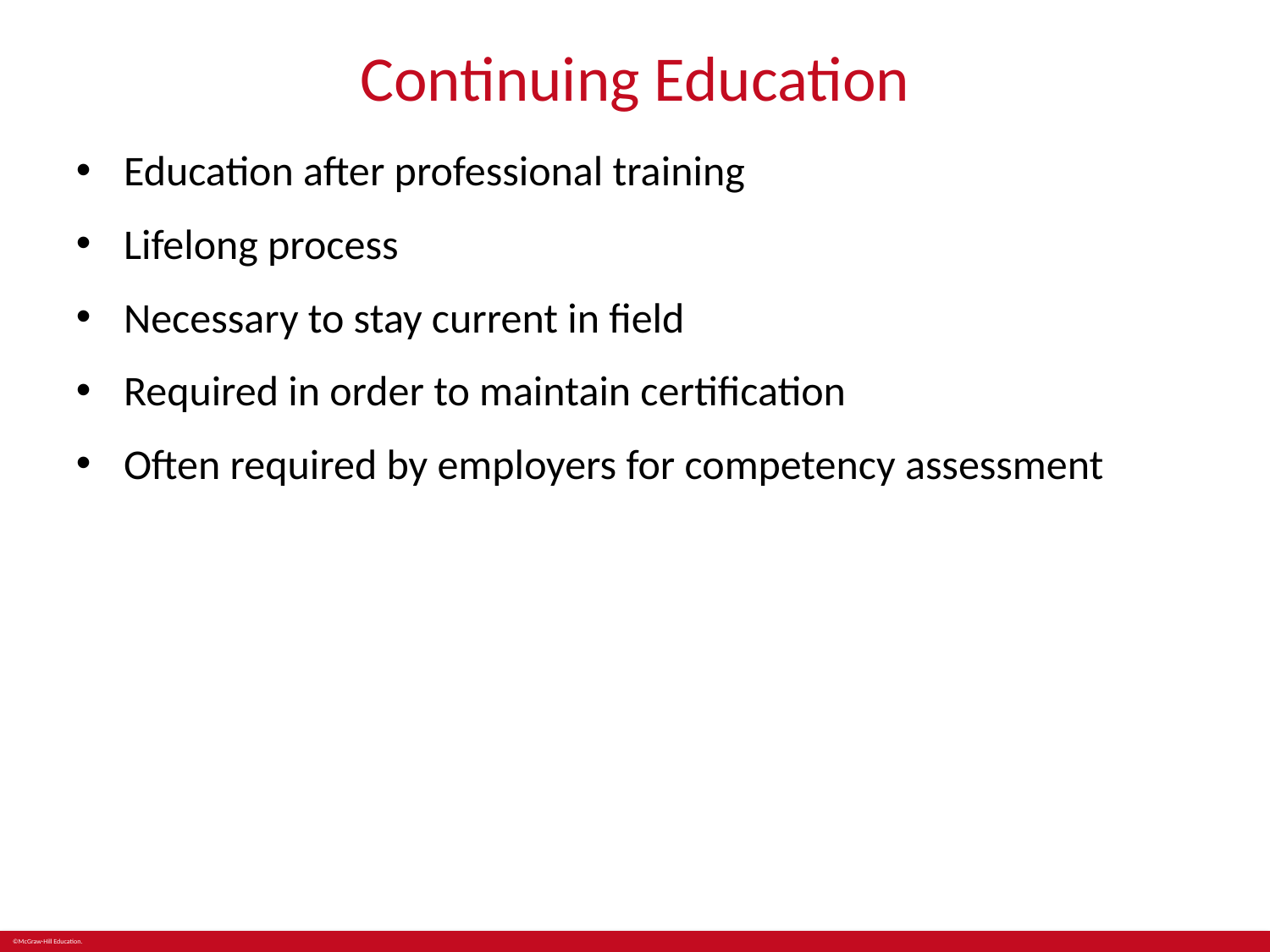

# Continuing Education
Education after professional training
Lifelong process
Necessary to stay current in field
Required in order to maintain certification
Often required by employers for competency assessment